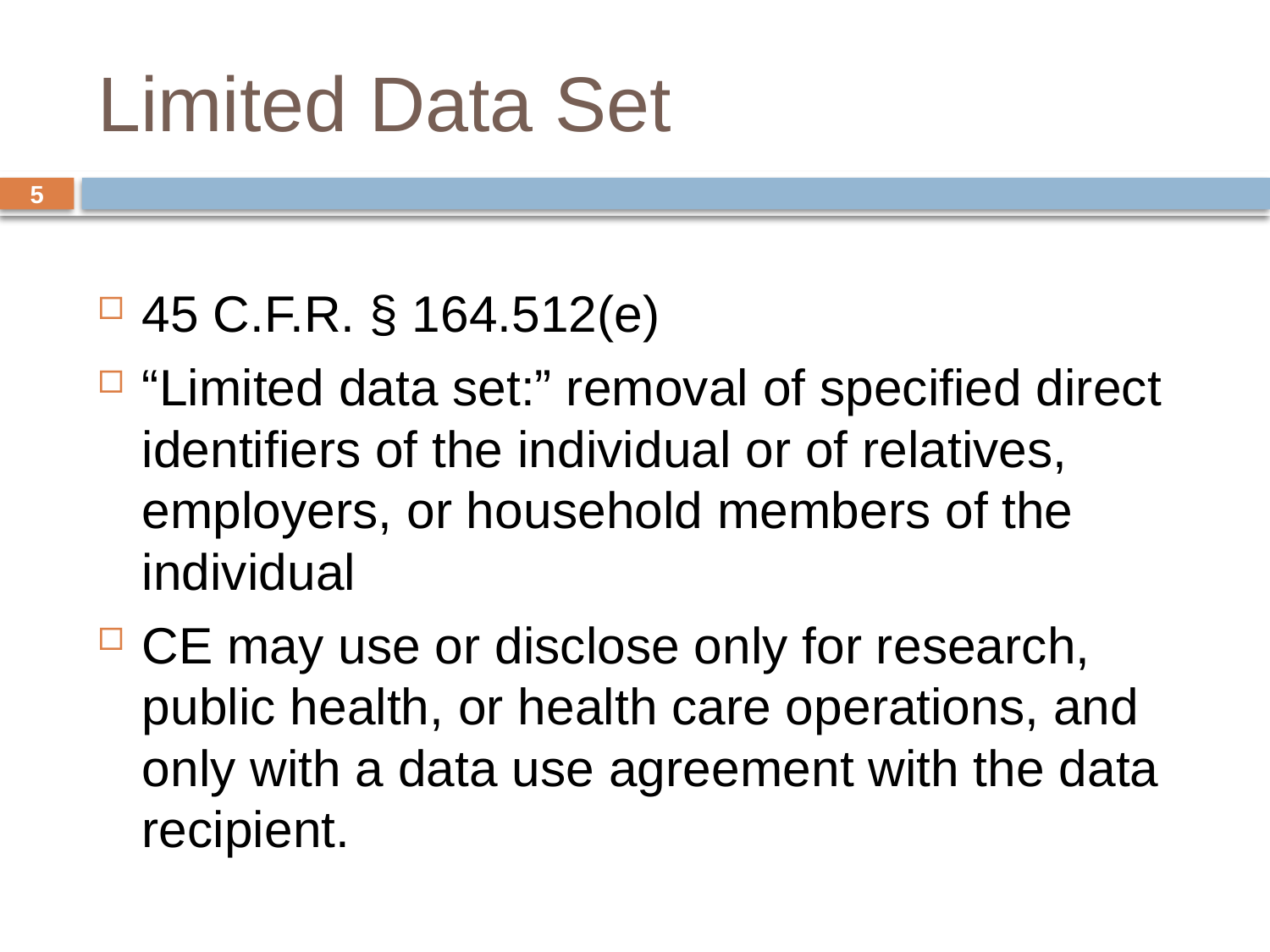

# Limited Data Set
5
45 C.F.R. § 164.512(e)
“Limited data set:” removal of specified direct identifiers of the individual or of relatives, employers, or household members of the individual
CE may use or disclose only for research, public health, or health care operations, and only with a data use agreement with the data recipient.